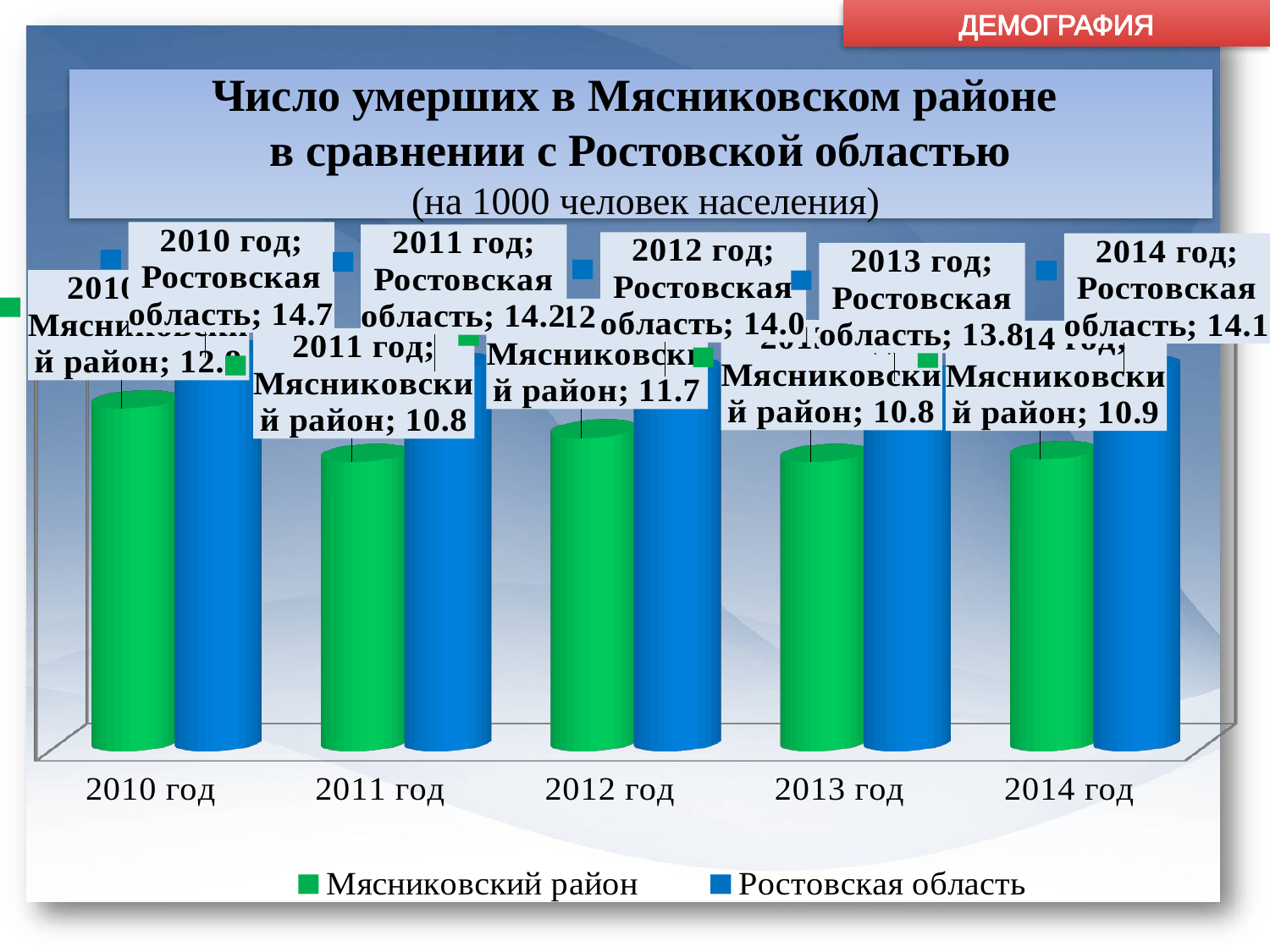

Демография
Число умерших в Мясниковском районе
в сравнении с Ростовской областью
 (на 1000 человек населения)

[unsupported chart]